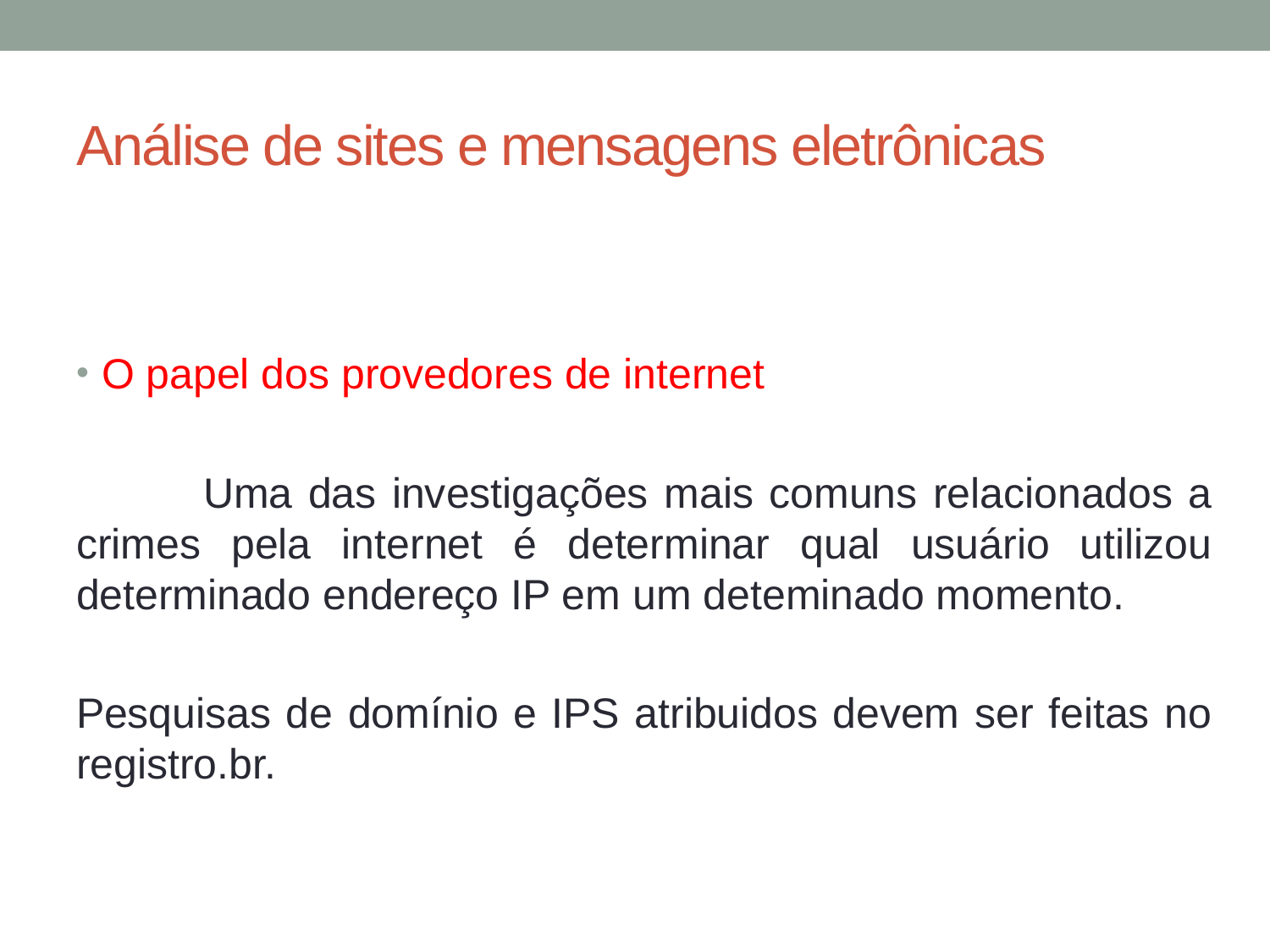

# Análise de sites e mensagens eletrônicas

O papel dos provedores de internet

	Uma das investigações mais comuns relacionados a crimes pela internet é determinar qual usuário utilizou determinado endereço IP em um deteminado momento.

Pesquisas de domínio e IPS atribuidos devem ser feitas no registro.br.